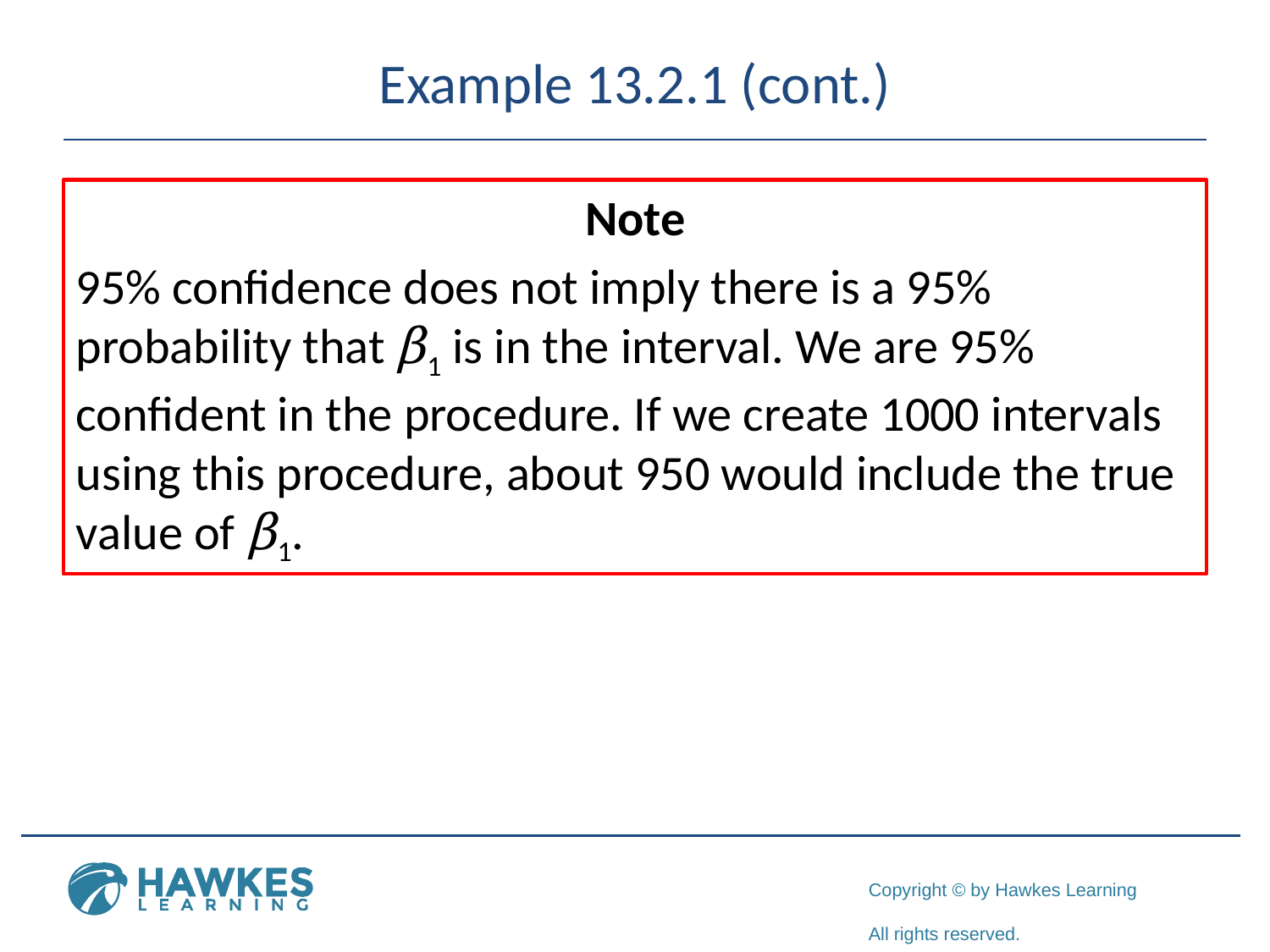

# Example 13.2.1 (cont.)

	Note
95% confidence does not imply there is a 95% probability that β1 is in the interval. We are 95% confident in the procedure. If we create 1000 intervals using this procedure, about 950 would include the true value of β1.